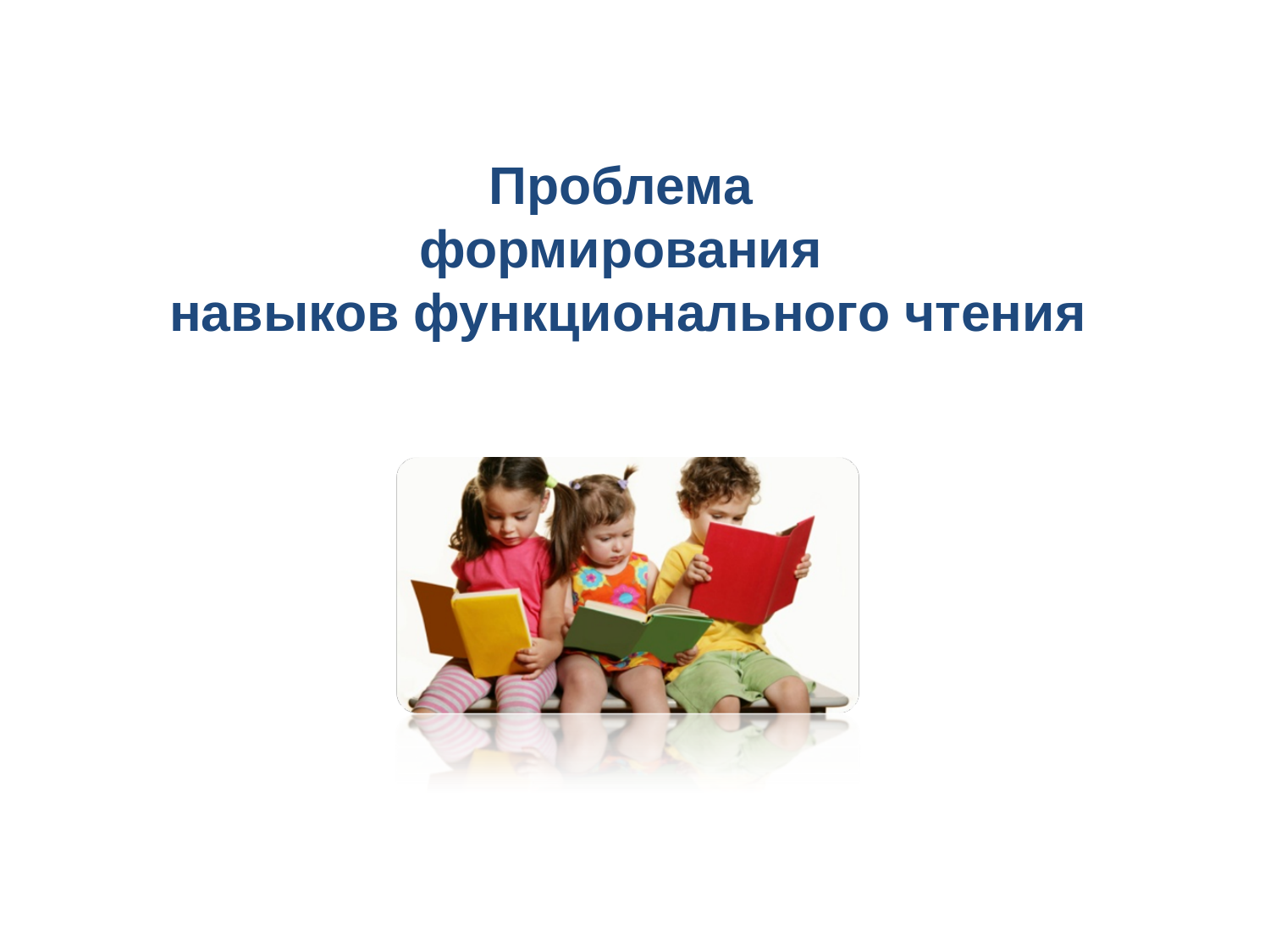

# Проблема
формирования
навыков функционального чтения

Конференция  «Чтение детей и взрослых: книга и развитие личности»